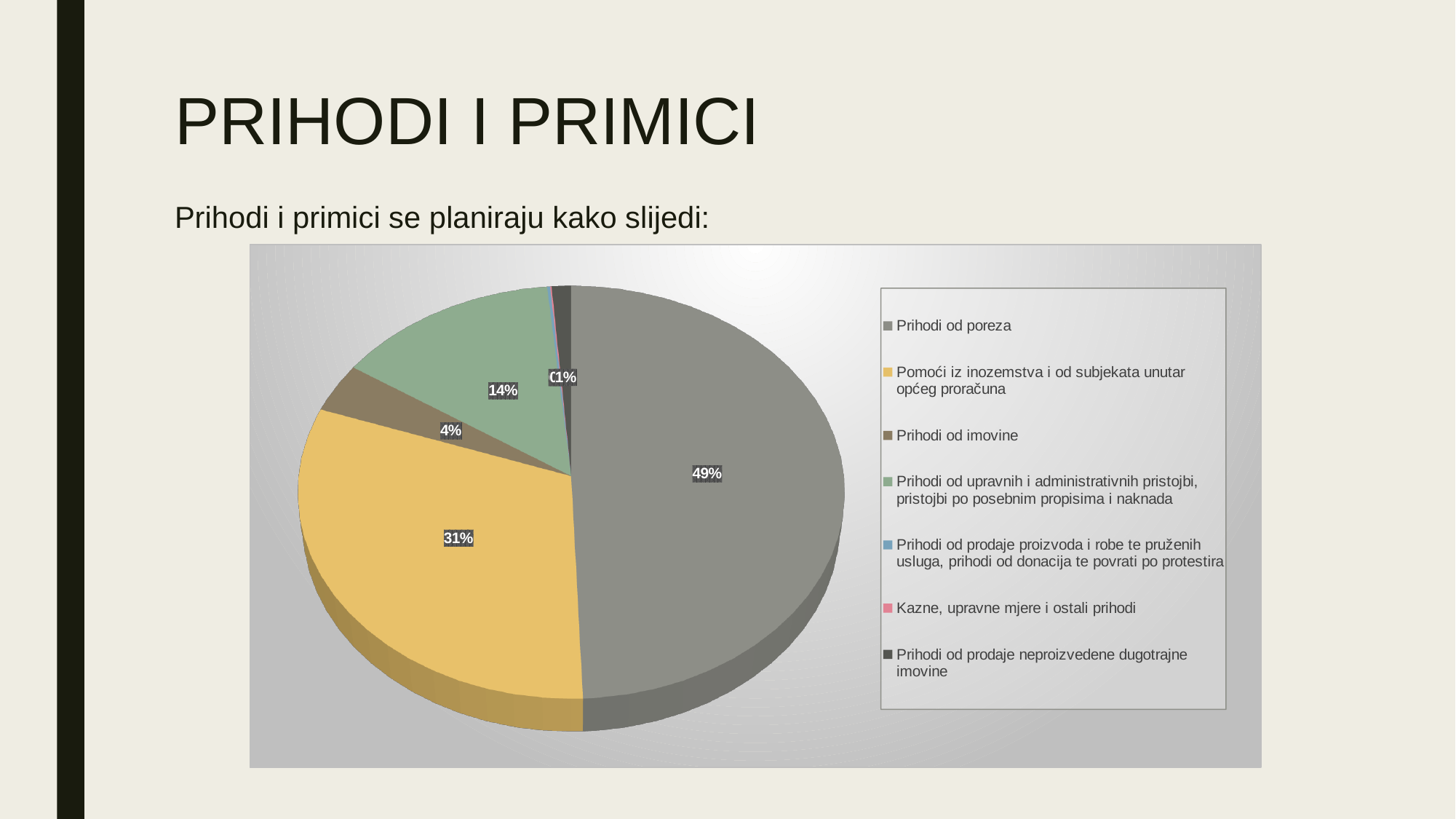

# PRIHODI I PRIMICI

### Chart

| Category |
|---|
Prihodi i primici se planiraju kako slijedi:

[unsupported chart]

### Chart

| Category |
|---|